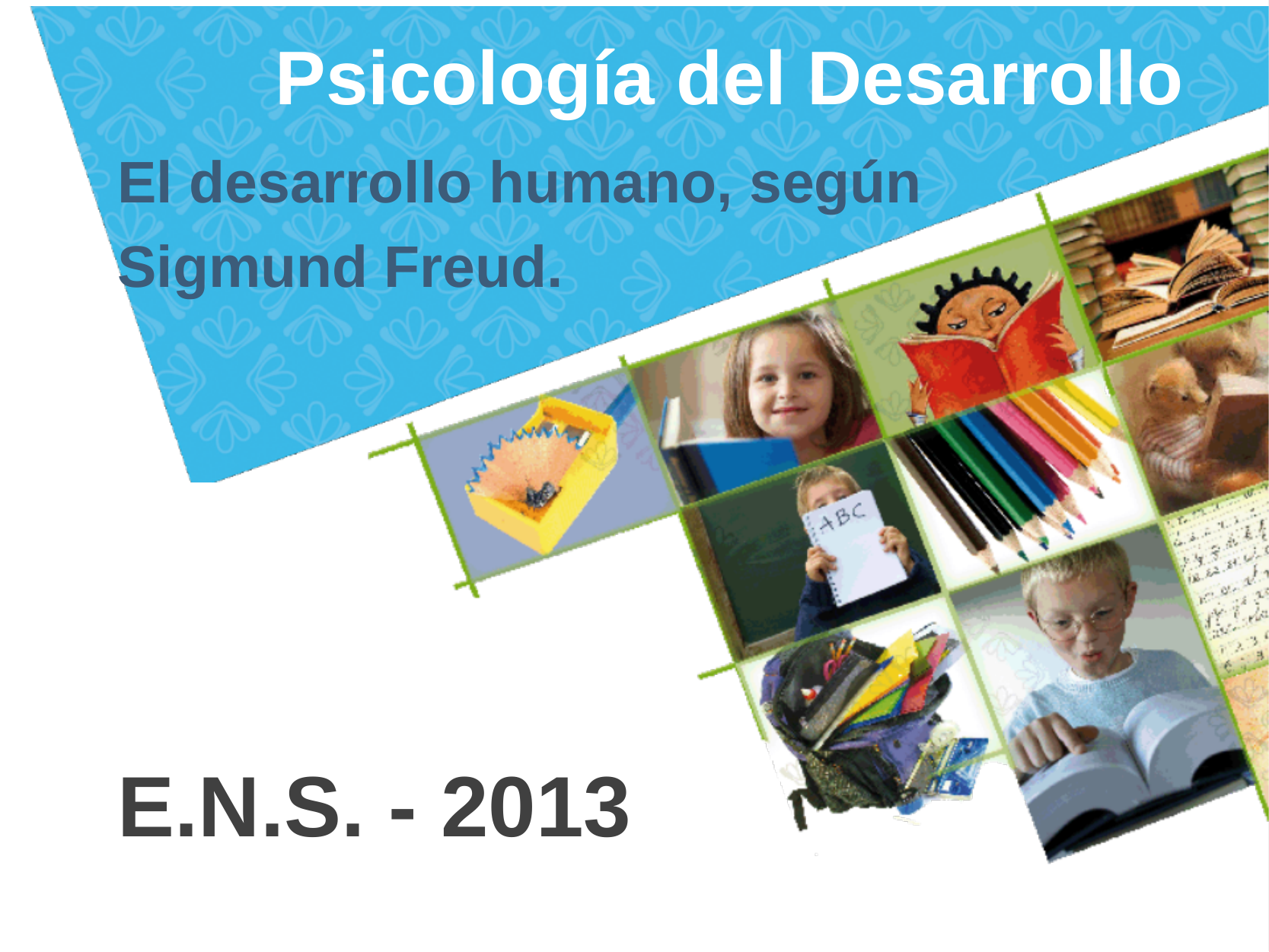

Psicología del Desarrollo
El desarrollo humano, según Sigmund Freud.

E.N.S. - 2013